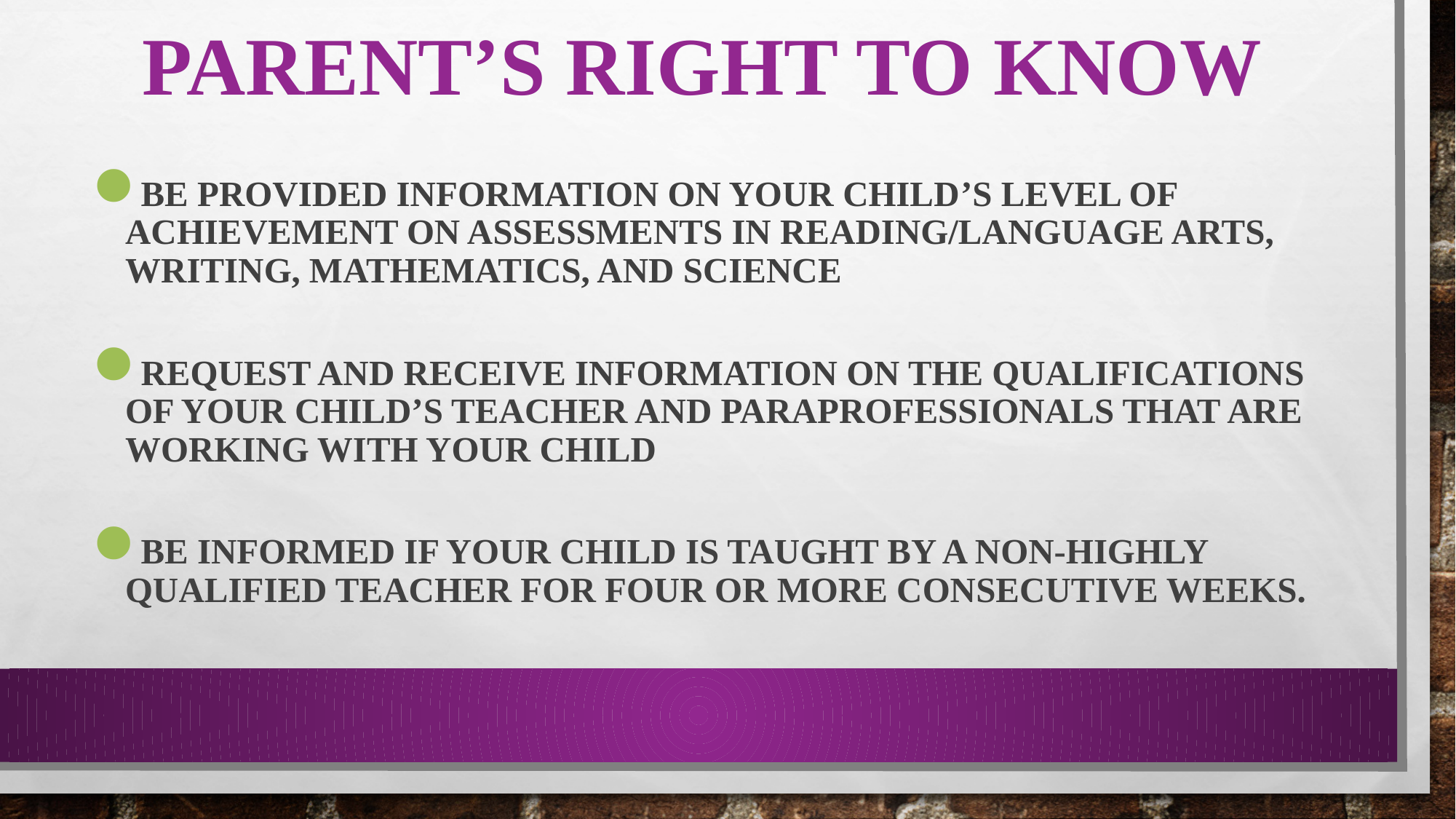

# PARENT’S RIGHT TO KNOW
Be provided information on your child’s level of achievement on assessments in Reading/Language Arts, Writing, Mathematics, and Science

Request and receive information on the qualifications of your child’s teacher and paraprofessionals that are working with your child

Be informed if your child is taught by a non-highly qualified teacher for four or more consecutive weeks.